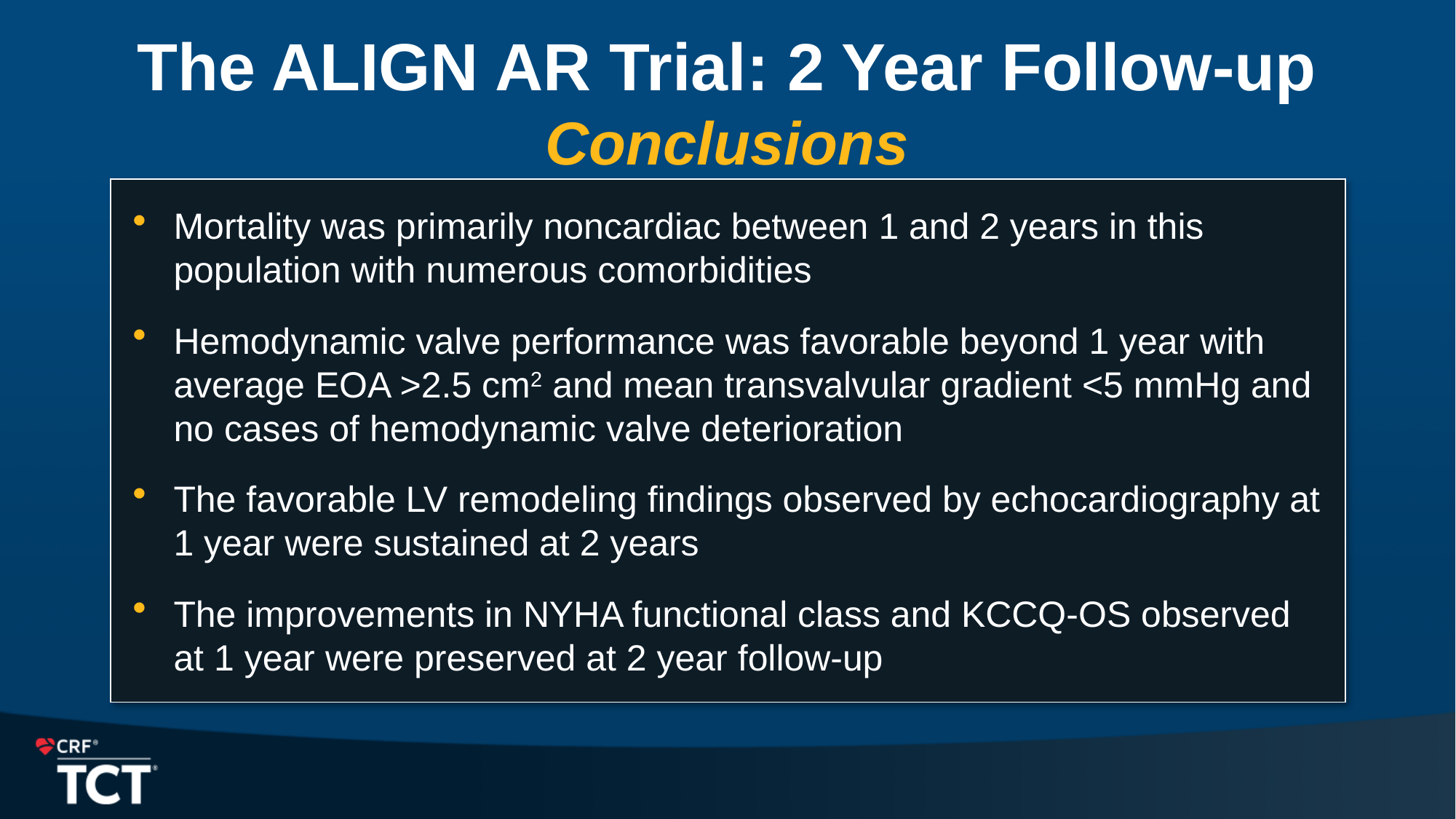

# The ALIGN AR Trial: 2 Year Follow-up Conclusions
Mortality was primarily noncardiac between 1 and 2 years in this population with numerous comorbidities
Hemodynamic valve performance was favorable beyond 1 year with average EOA >2.5 cm2 and mean transvalvular gradient <5 mmHg and no cases of hemodynamic valve deterioration
The favorable LV remodeling findings observed by echocardiography at 1 year were sustained at 2 years
The improvements in NYHA functional class and KCCQ-OS observed at 1 year were preserved at 2 year follow-up